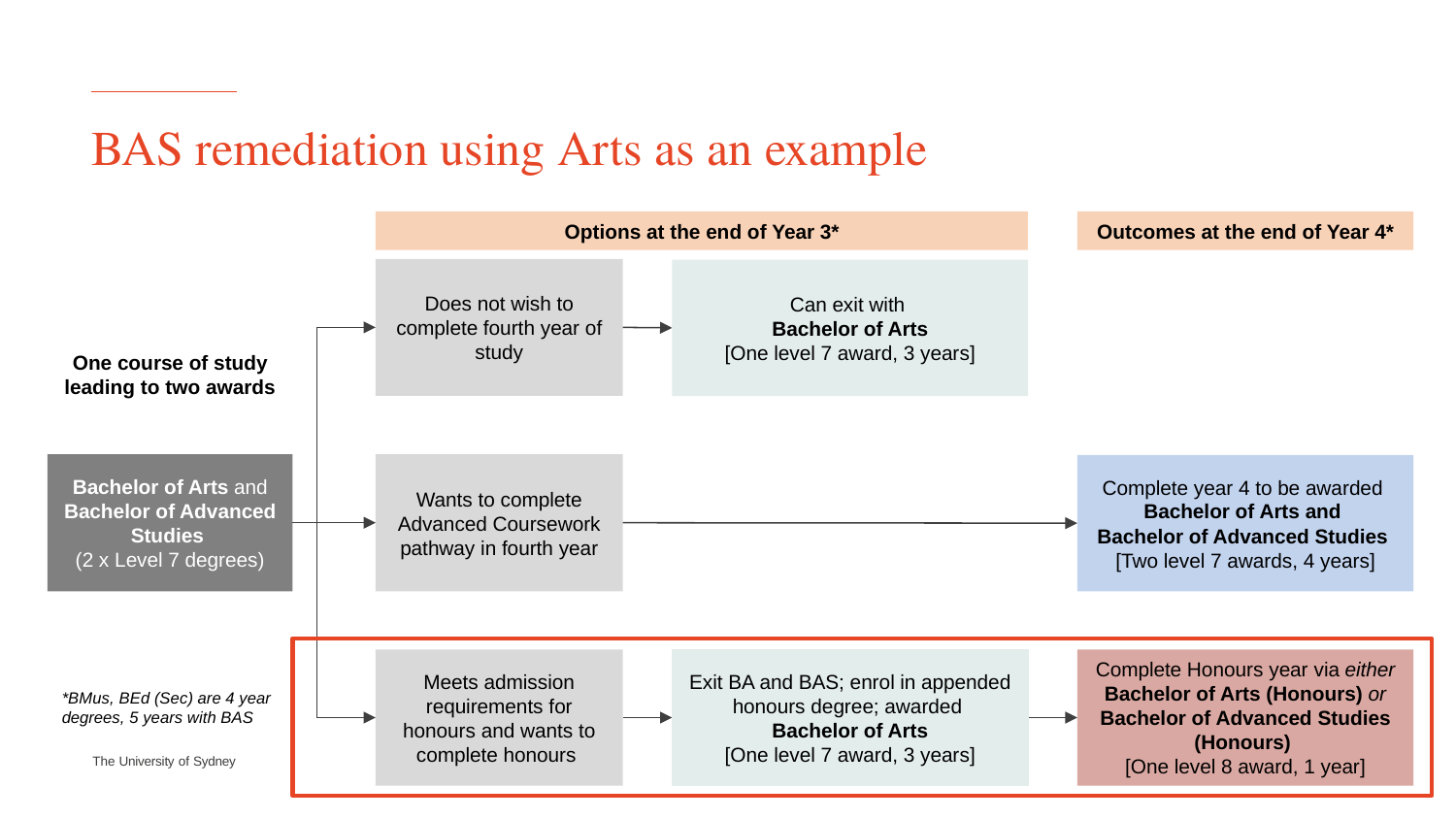

# BAS remediation using Arts as an example
Options at the end of Year 3*
Outcomes at the end of Year 4*
Does not wish to complete fourth year of study
Can exit with
Bachelor of Arts
[One level 7 award, 3 years]
One course of study leading to two awards
Bachelor of Arts and Bachelor of Advanced Studies
(2 x Level 7 degrees)
Wants to complete Advanced Coursework pathway in fourth year
Complete year 4 to be awarded
Bachelor of Arts and
Bachelor of Advanced Studies
[Two level 7 awards, 4 years]
Exit BA and BAS; enrol in appended honours degree; awarded
Bachelor of Arts
[One level 7 award, 3 years]
Complete Honours year via either Bachelor of Arts (Honours) or Bachelor of Advanced Studies (Honours)
[One level 8 award, 1 year]
Meets admission requirements for honours and wants to complete honours
*BMus, BEd (Sec) are 4 year degrees, 5 years with BAS